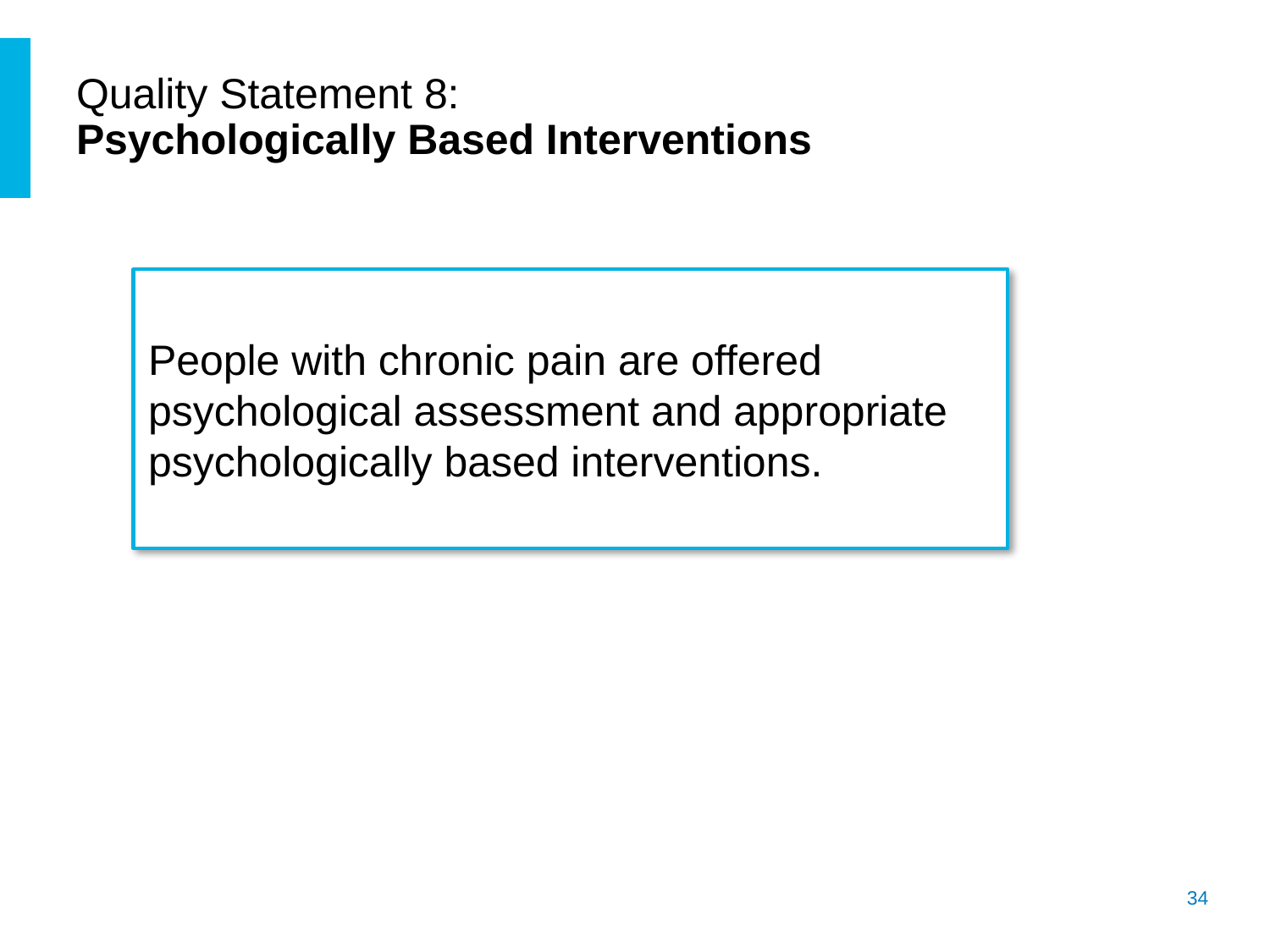

# Quality Statement 8: Psychologically Based Interventions
People with chronic pain are offered psychological assessment and appropriate psychologically based interventions.